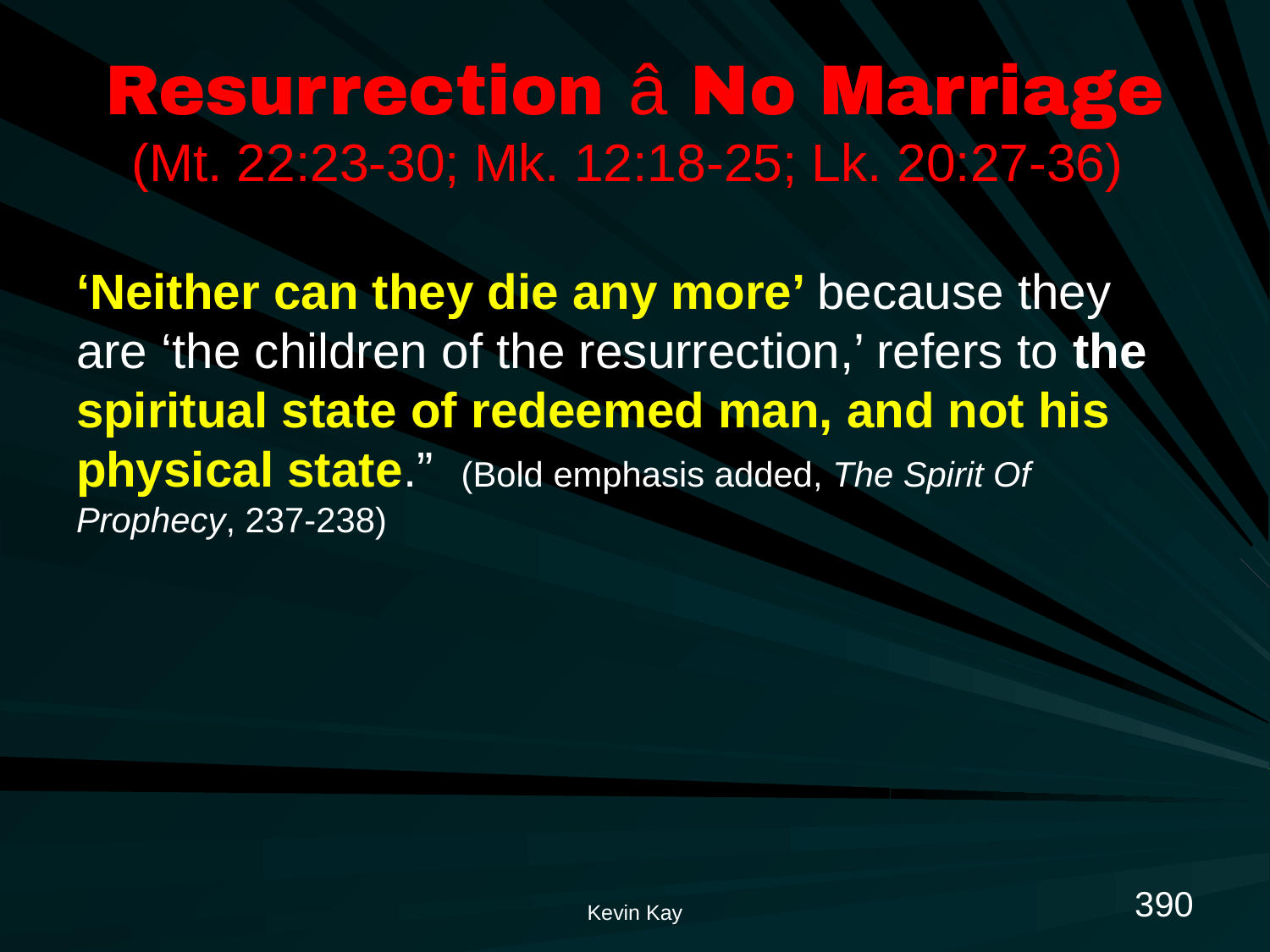

# Resurrection â No Marriage (Mt. 22:23-30; Mk. 12:18-25; Lk. 20:27-36)
‘Neither can they die any more’ because they are ‘the children of the resurrection,’ refers to the spiritual state of redeemed man, and not his physical state.”  (Bold emphasis added, The Spirit Of Prophecy, 237-238)
390
Kevin Kay